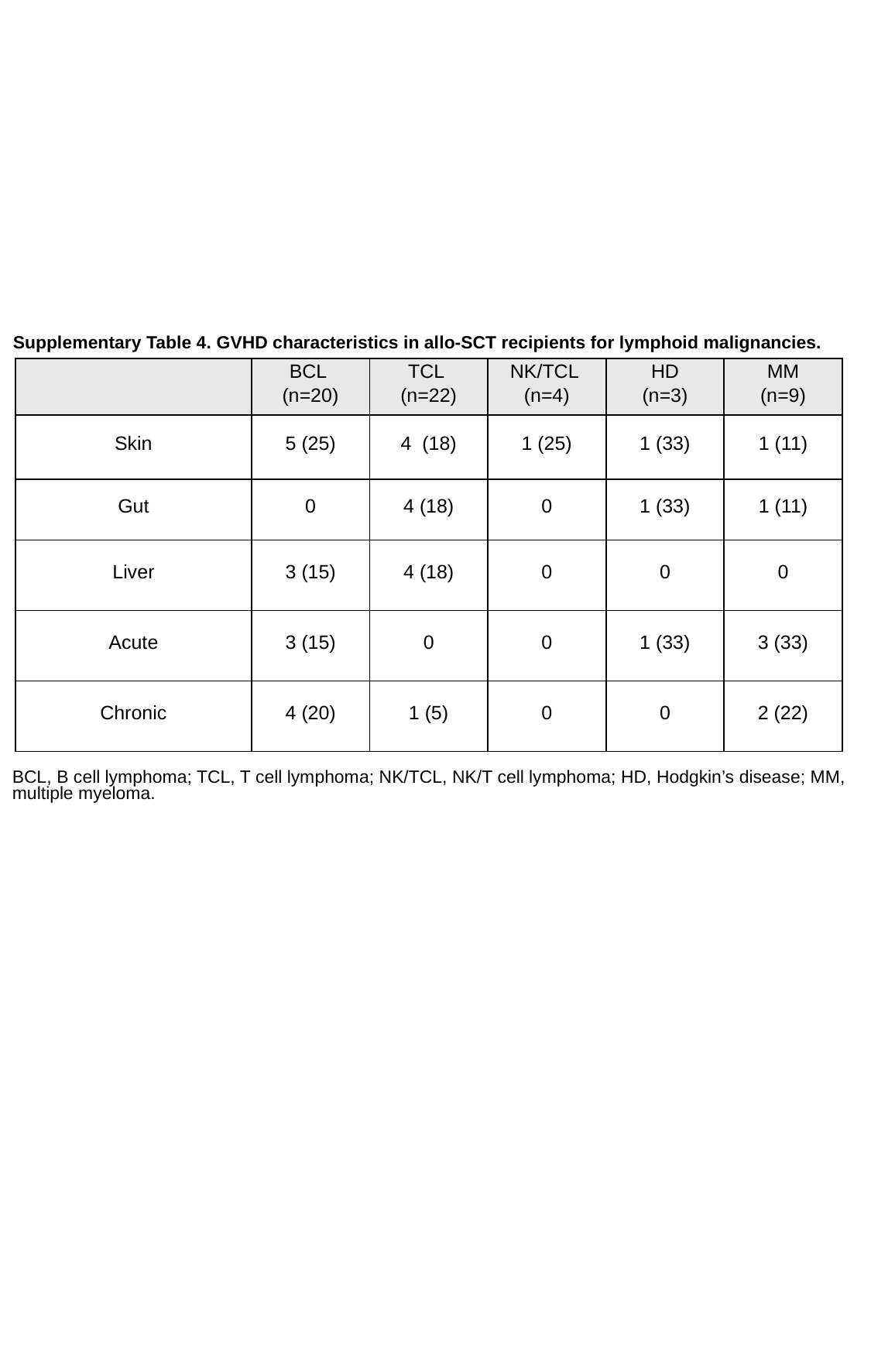

Supplementary Table 4. GVHD characteristics in allo-SCT recipients for lymphoid malignancies.
|  | BCL (n=20) | TCL (n=22) | NK/TCL (n=4) | HD (n=3) | MM (n=9) |
| --- | --- | --- | --- | --- | --- |
| Skin | 5 (25) | 4 (18) | 1 (25) | 1 (33) | 1 (11) |
| Gut | 0 | 4 (18) | 0 | 1 (33) | 1 (11) |
| Liver | 3 (15) | 4 (18) | 0 | 0 | 0 |
| Acute | 3 (15) | 0 | 0 | 1 (33) | 3 (33) |
| Chronic | 4 (20) | 1 (5) | 0 | 0 | 2 (22) |

BCL, B cell lymphoma; TCL, T cell lymphoma; NK/TCL, NK/T cell lymphoma; HD, Hodgkin’s disease; MM, multiple myeloma.